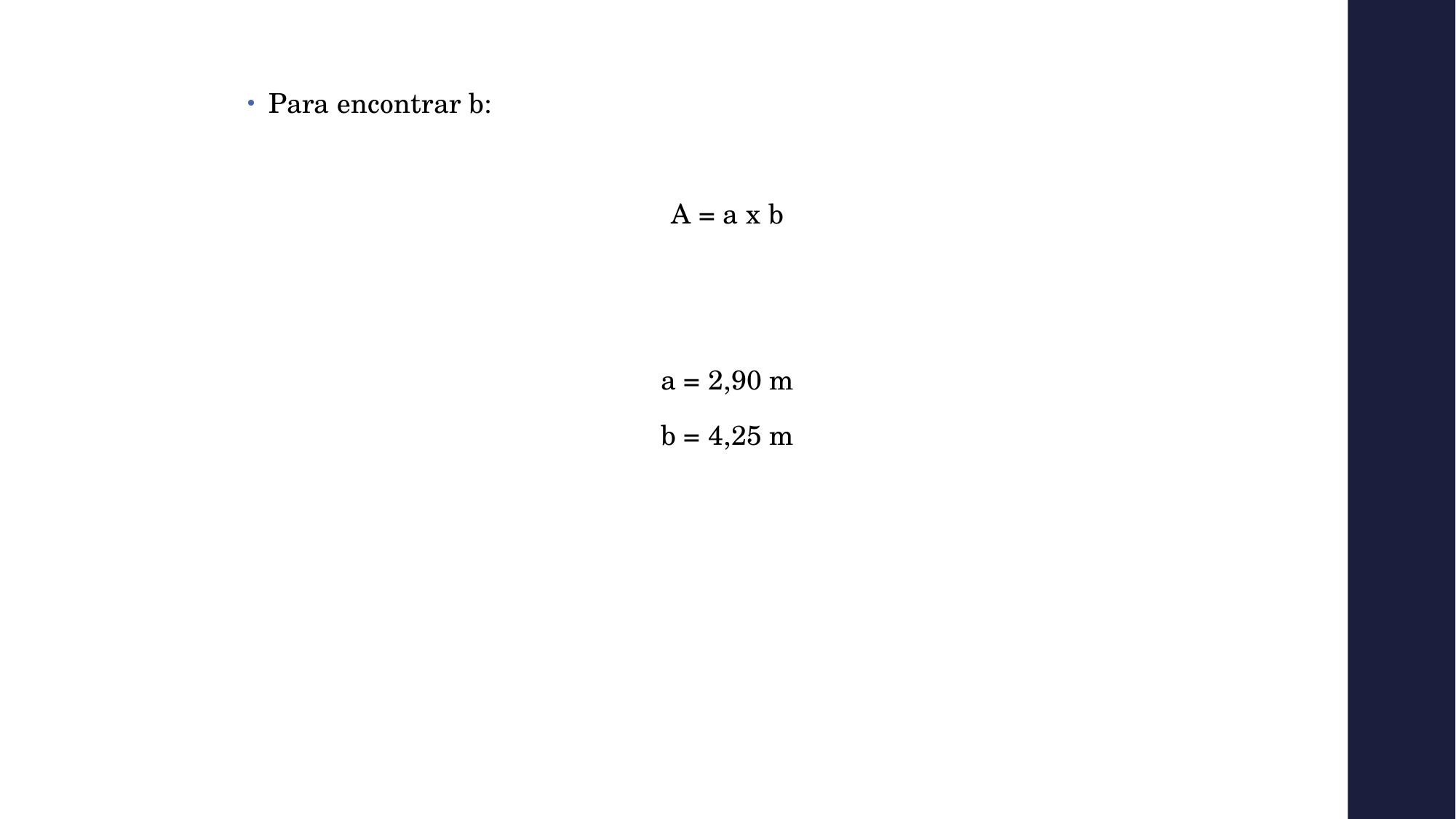

Para encontrar b:

A = a x b

a = 2,90 m
b = 4,25 m